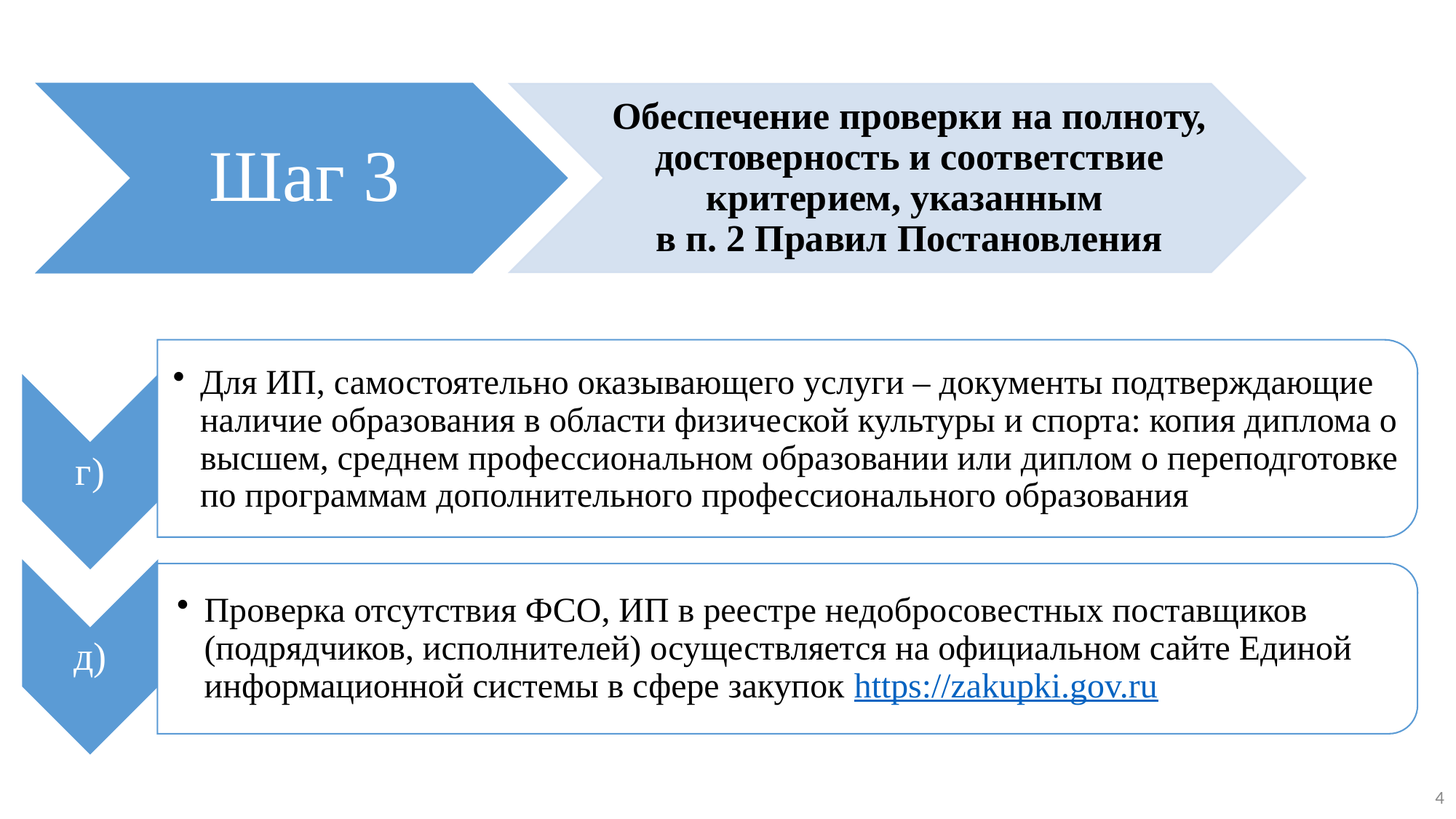

Шаг 3
Обеспечение проверки на полноту, достоверность и соответствие критерием, указанным
в п. 2 Правил Постановления

г)

Для ИП, самостоятельно оказывающего услуги – документы подтверждающие наличие образования в области физической культуры и спорта: копия диплома о высшем, среднем профессиональном образовании или диплом о переподготовке по программам дополнительного профессионального образования

д)
Проверка отсутствия ФСО, ИП в реестре недобросовестных поставщиков (подрядчиков, исполнителей) осуществляется на официальном сайте Единой информационной системы в сфере закупок https://zakupki.gov.ru
4